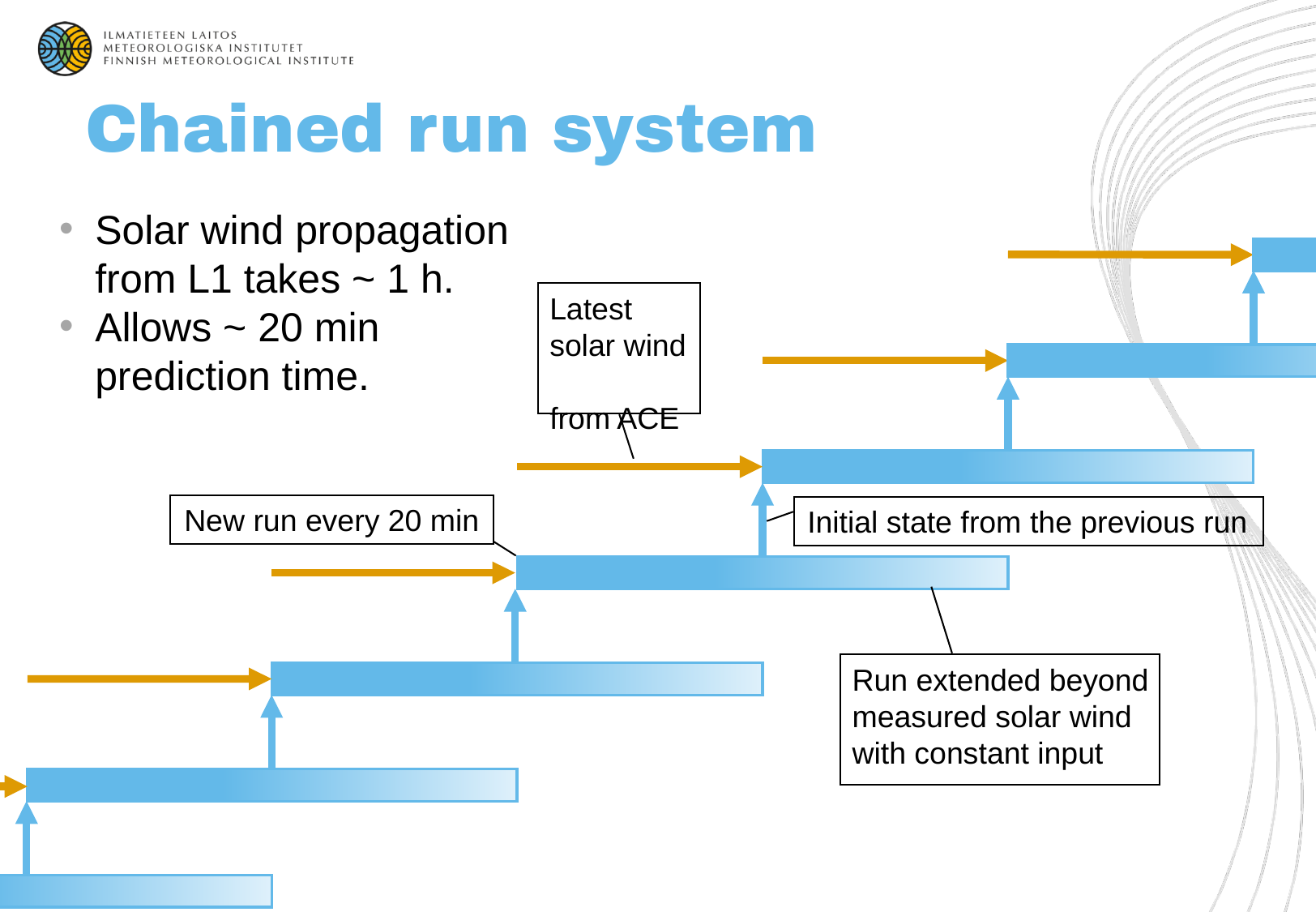

# Chained run system
Solar wind propagation from L1 takes ~ 1 h.
Allows ~ 20 min prediction time.

Latest
solar wind
from ACE

New run every 20 min

Initial state from the previous run

Run extended beyond
measured solar wind with constant input